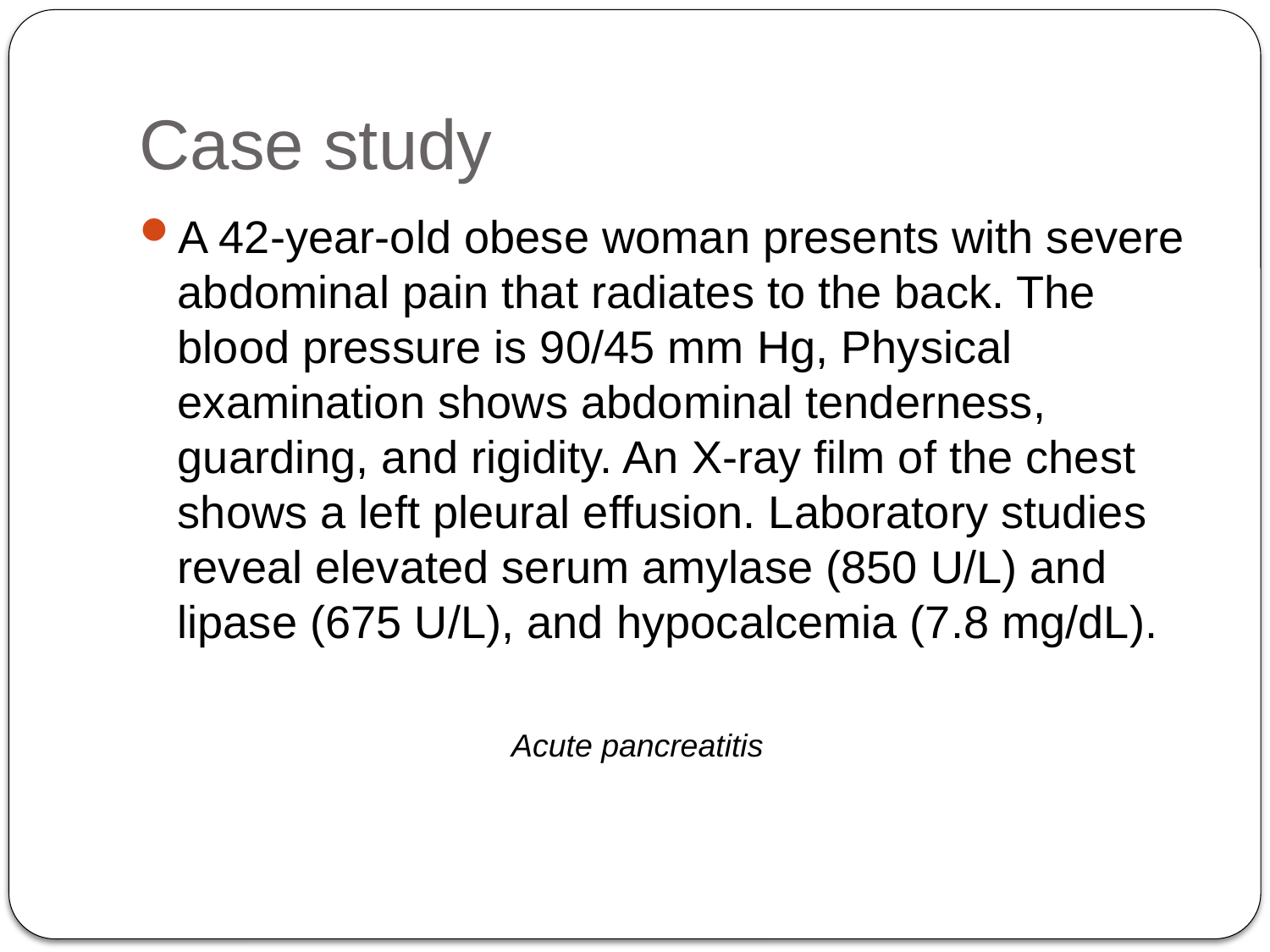

# Case study
A 42-year-old obese woman presents with severe abdominal pain that radiates to the back. The blood pressure is 90/45 mm Hg, Physical examination shows abdominal tenderness, guarding, and rigidity. An X-ray film of the chest shows a left pleural effusion. Laboratory studies reveal elevated serum amylase (850 U/L) and lipase (675 U/L), and hypocalcemia (7.8 mg/dL).

Acute pancreatitis